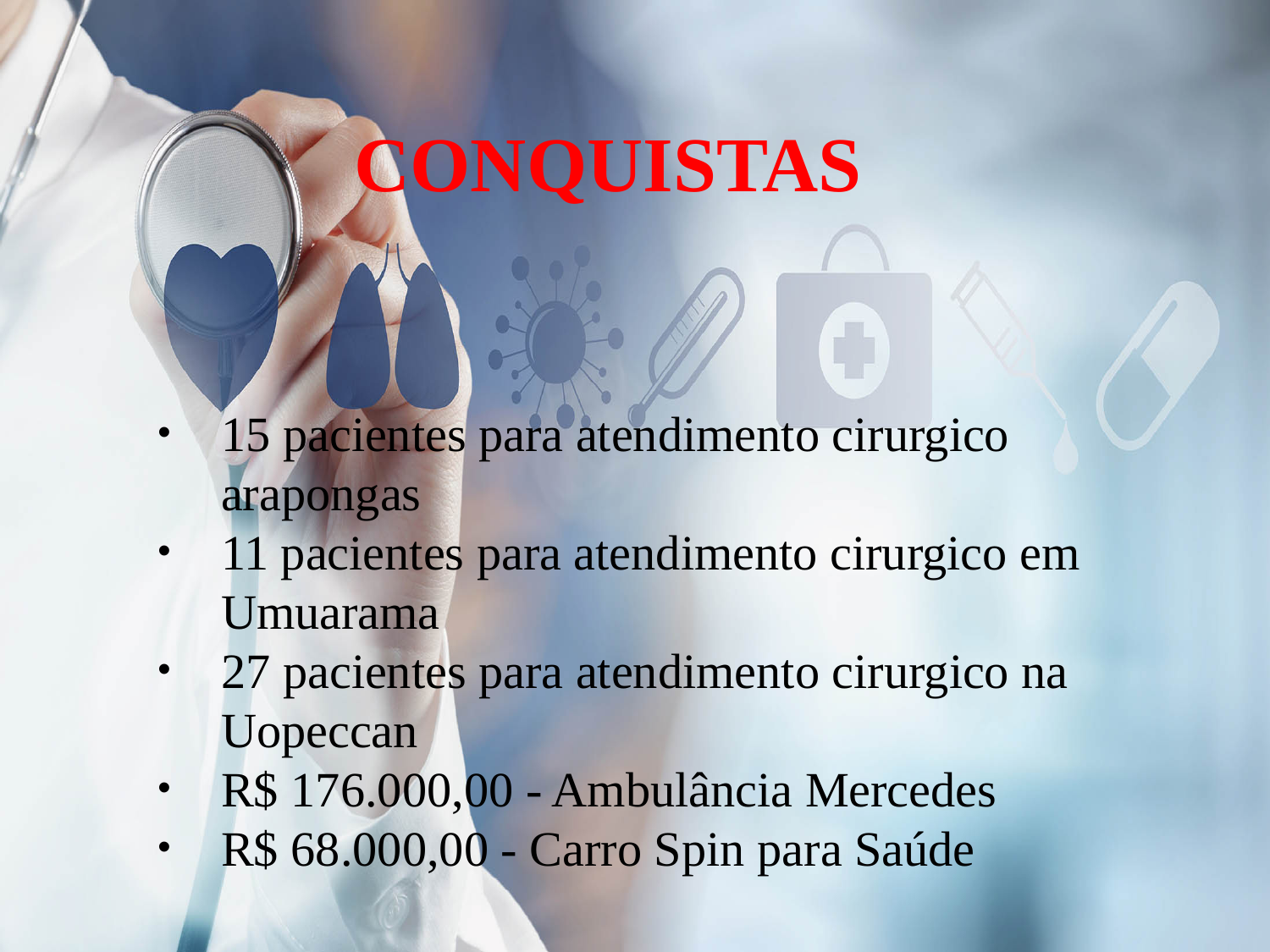

# CONQUISTAS
15 pacientes para atendimento cirurgico arapongas
11 pacientes para atendimento cirurgico em Umuarama
27 pacientes para atendimento cirurgico na Uopeccan
R$ 176.000,00 - Ambulância Mercedes
R$ 68.000,00 - Carro Spin para Saúde